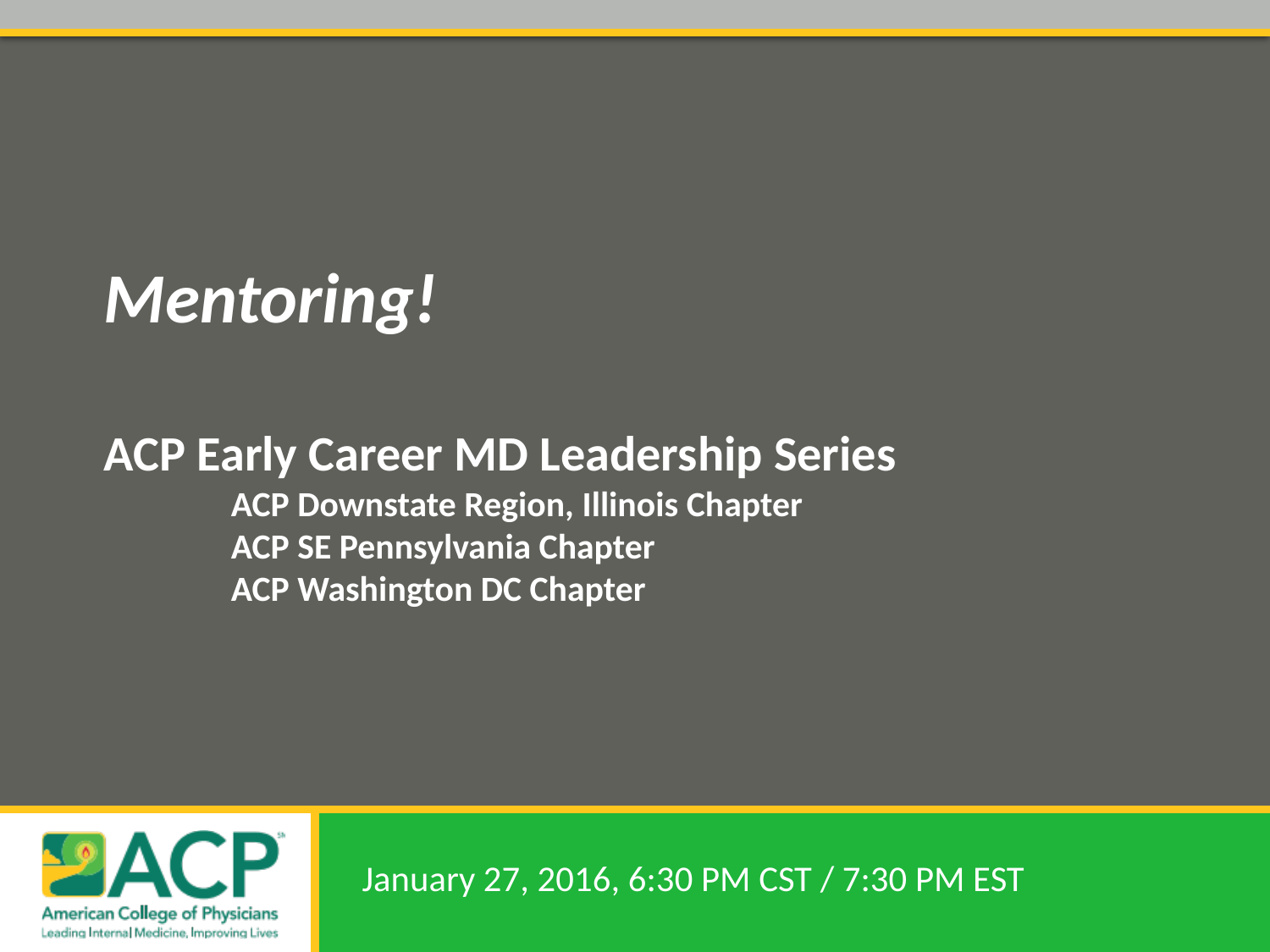

# Mentoring! ACP Early Career MD Leadership Series ACP Downstate Region, Illinois Chapter ACP SE Pennsylvania Chapter ACP Washington DC Chapter
January 27, 2016, 6:30 PM CST / 7:30 PM EST